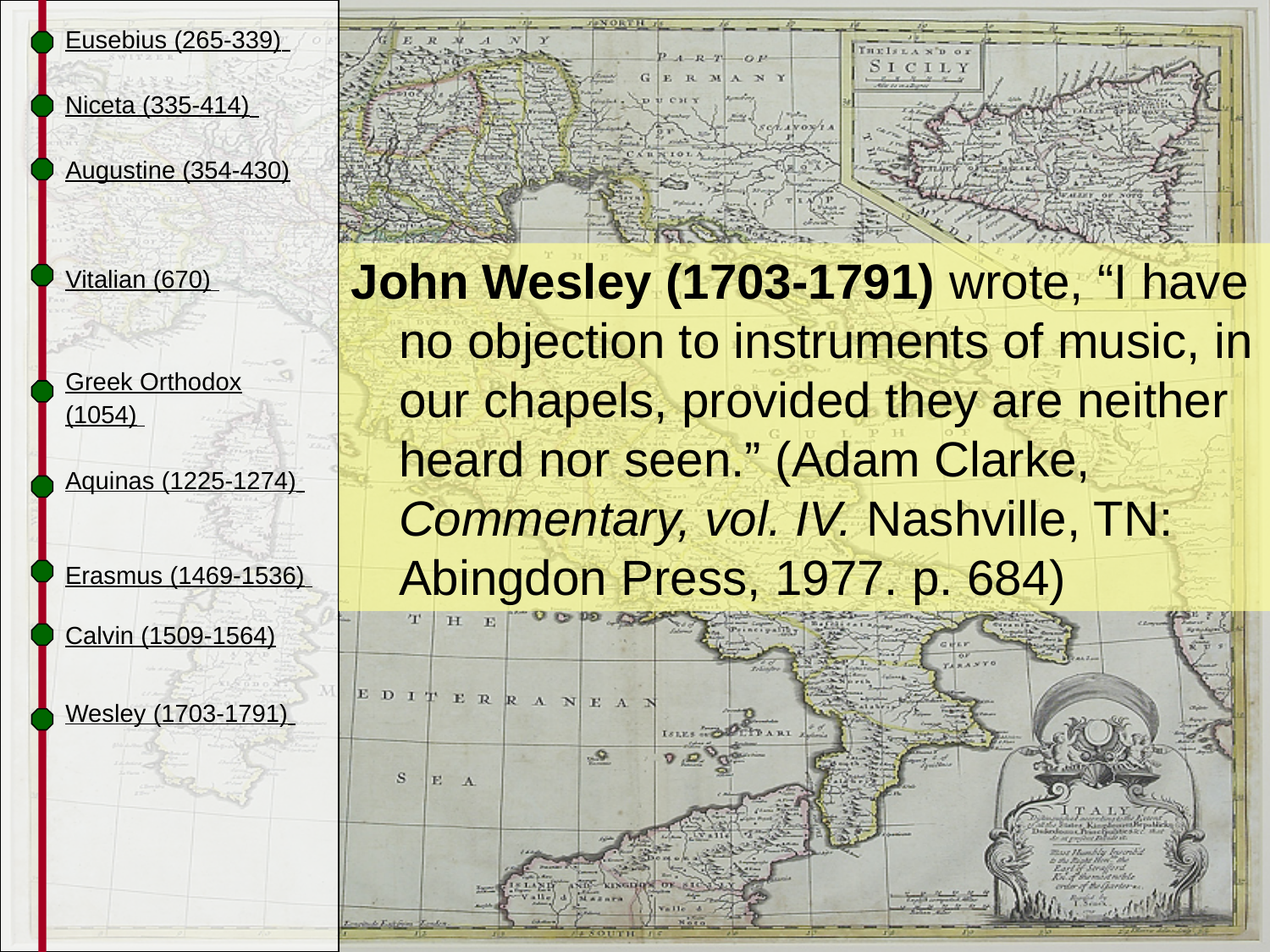

Eusebius (265-339)

Niceta (335-414)

Augustine (354-430)

John Wesley (1703-1791) wrote, “I have no objection to instruments of music, in our chapels, provided they are neither heard nor seen.” (Adam Clarke, Commentary, vol. IV. Nashville, TN: Abingdon Press, 1977. p. 684)
Vitalian (670)

Greek Orthodox (1054)

Aquinas (1225-1274)

Erasmus (1469-1536)

Calvin (1509-1564)

Wesley (1703-1791)